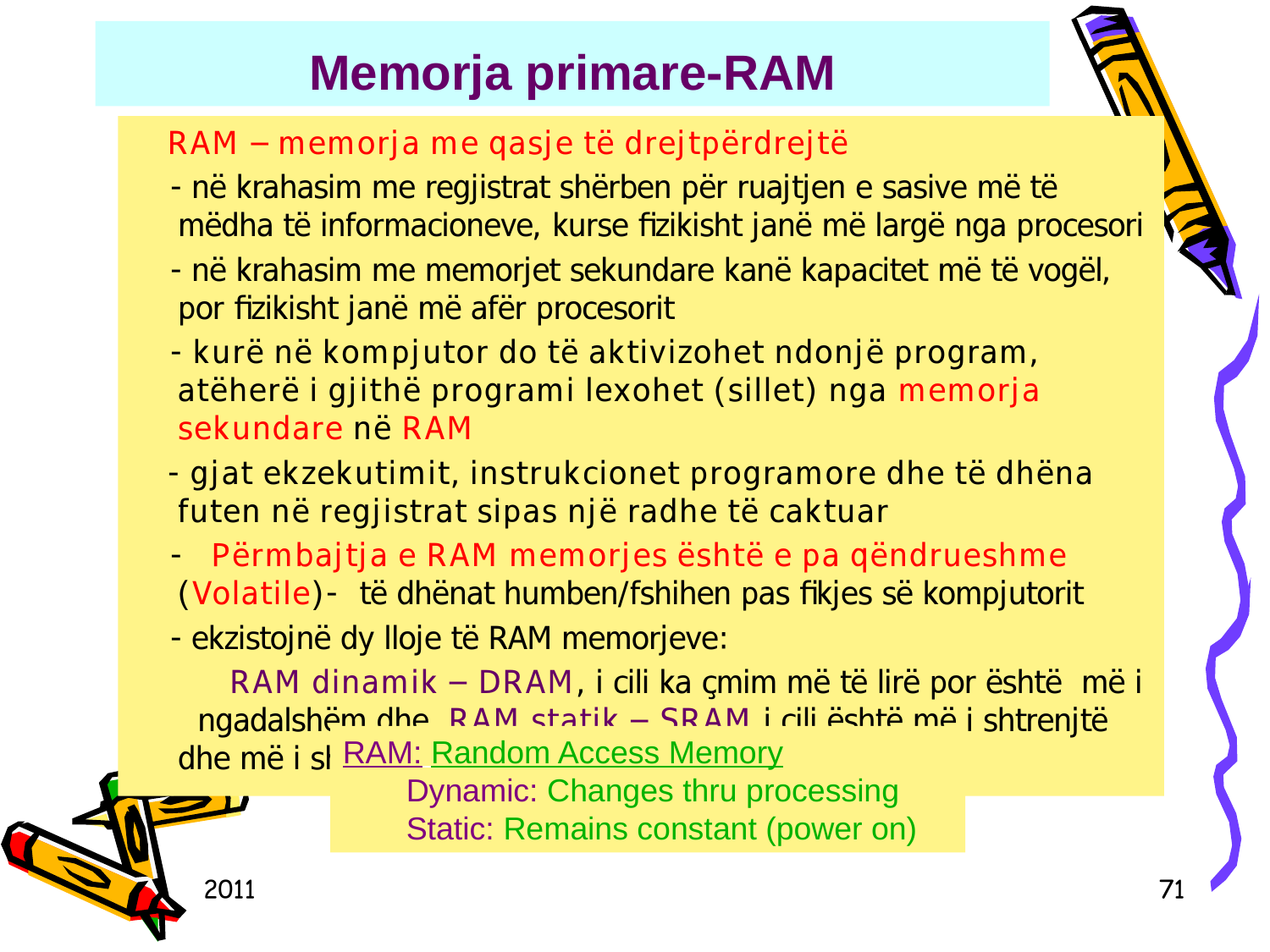

# Memorja primare-RAM
    RAM – memorja me qasje të drejtpërdrejtë
    - në krahasim me regjistrat shërben për ruajtjen e sasive më të mëdha të informacioneve, kurse fizikisht janë më largë nga procesori
    - në krahasim me memorjet sekundare kanë kapacitet më të vogël, por fizikisht janë më afër procesorit
    - kurë në kompjutor do të aktivizohet ndonjë program, atëherë i gjithë programi lexohet (sillet) nga memorja sekundare në RAM
    - gjat ekzekutimit, instrukcionet programore dhe të dhëna futen në regjistrat sipas një radhe të caktuar
    -   Përmbajtja e RAM memorjes është e pa qëndrueshme (Volatile)-  të dhënat humben/fshihen pas fikjes së kompjutorit
    - ekzistojnë dy lloje të RAM memorjeve:
          RAM dinamik – DRAM, i cili ka çmim më të lirë por është  më i   ngadalshëm dhe  RAM statik – SRAM i cili është më i shtrenjtë dhe më i shpejtë.

RAM: Random Access Memory
Dynamic: Changes thru processing
Static: Remains constant (power on)
2011
71